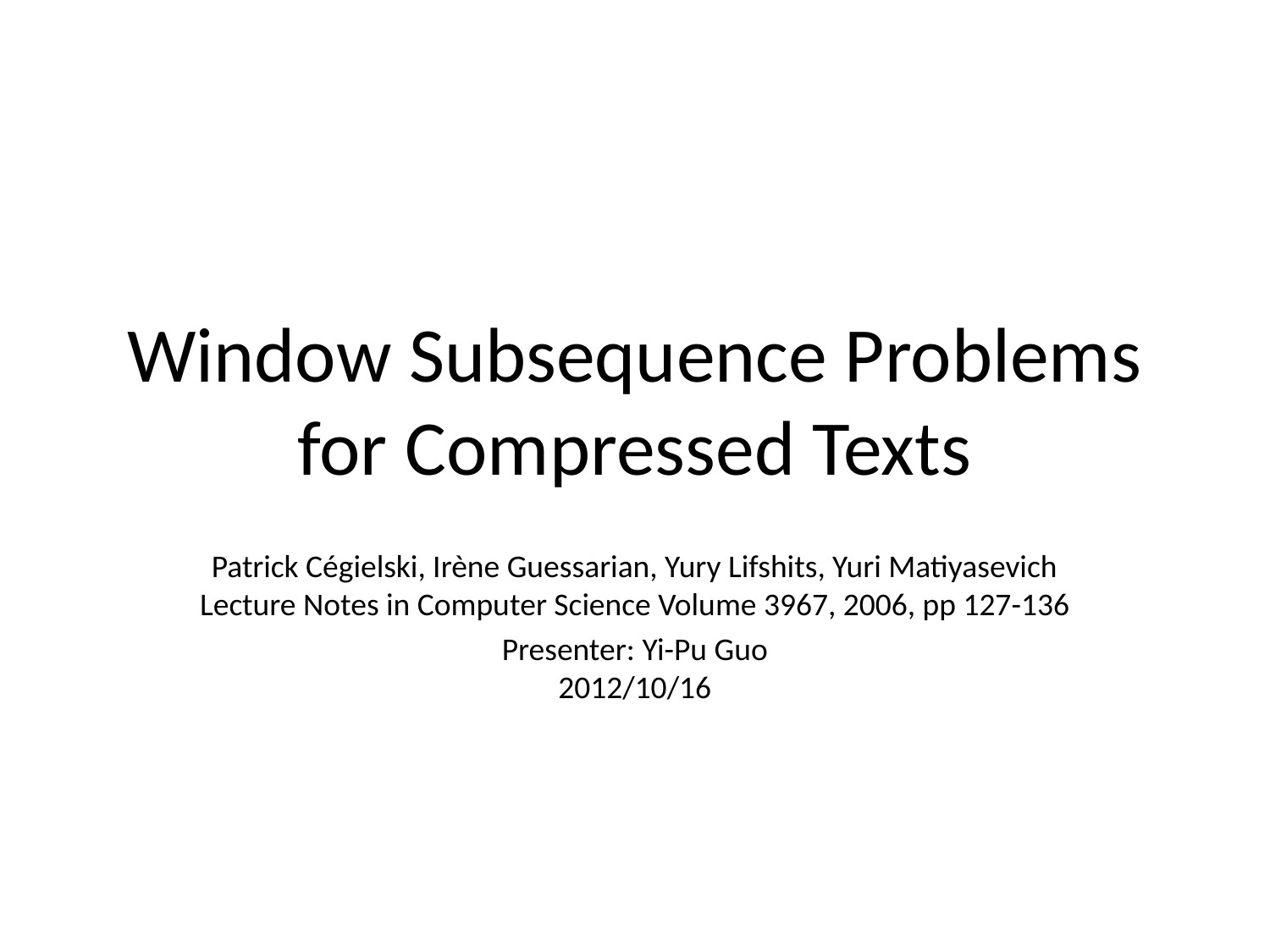

# Window Subsequence Problems for Compressed Texts
Patrick Cégielski, Irène Guessarian, Yury Lifshits, Yuri Matiyasevich
Lecture Notes in Computer Science Volume 3967, 2006, pp 127-136
Presenter: Yi-Pu Guo
2012/10/16